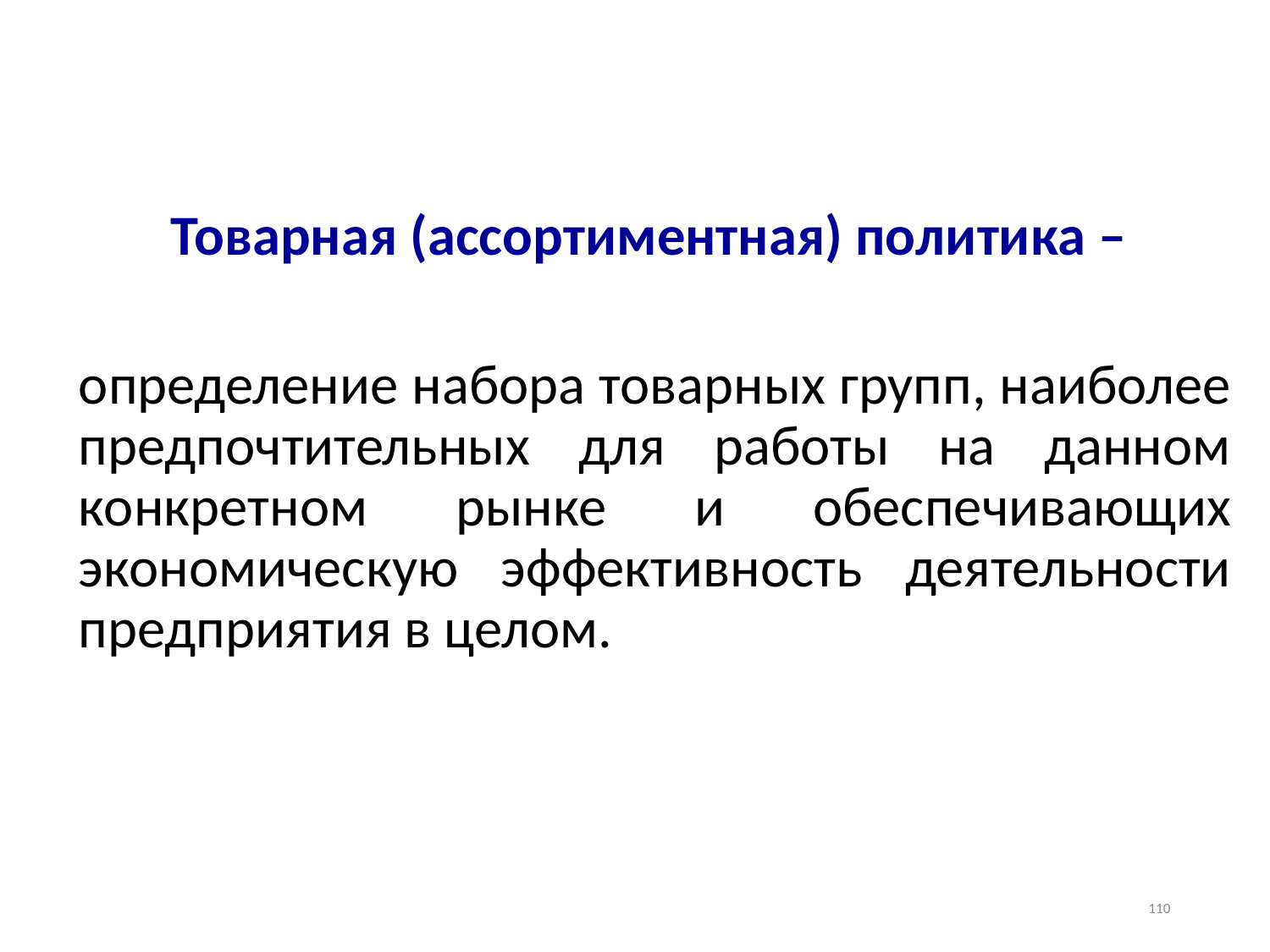

Товарная (ассортиментная) политика –

определение набора товарных групп, наиболее предпочтительных для работы на данном конкретном рынке и обеспечивающих экономическую эффективность деятельности предприятия в целом.

110